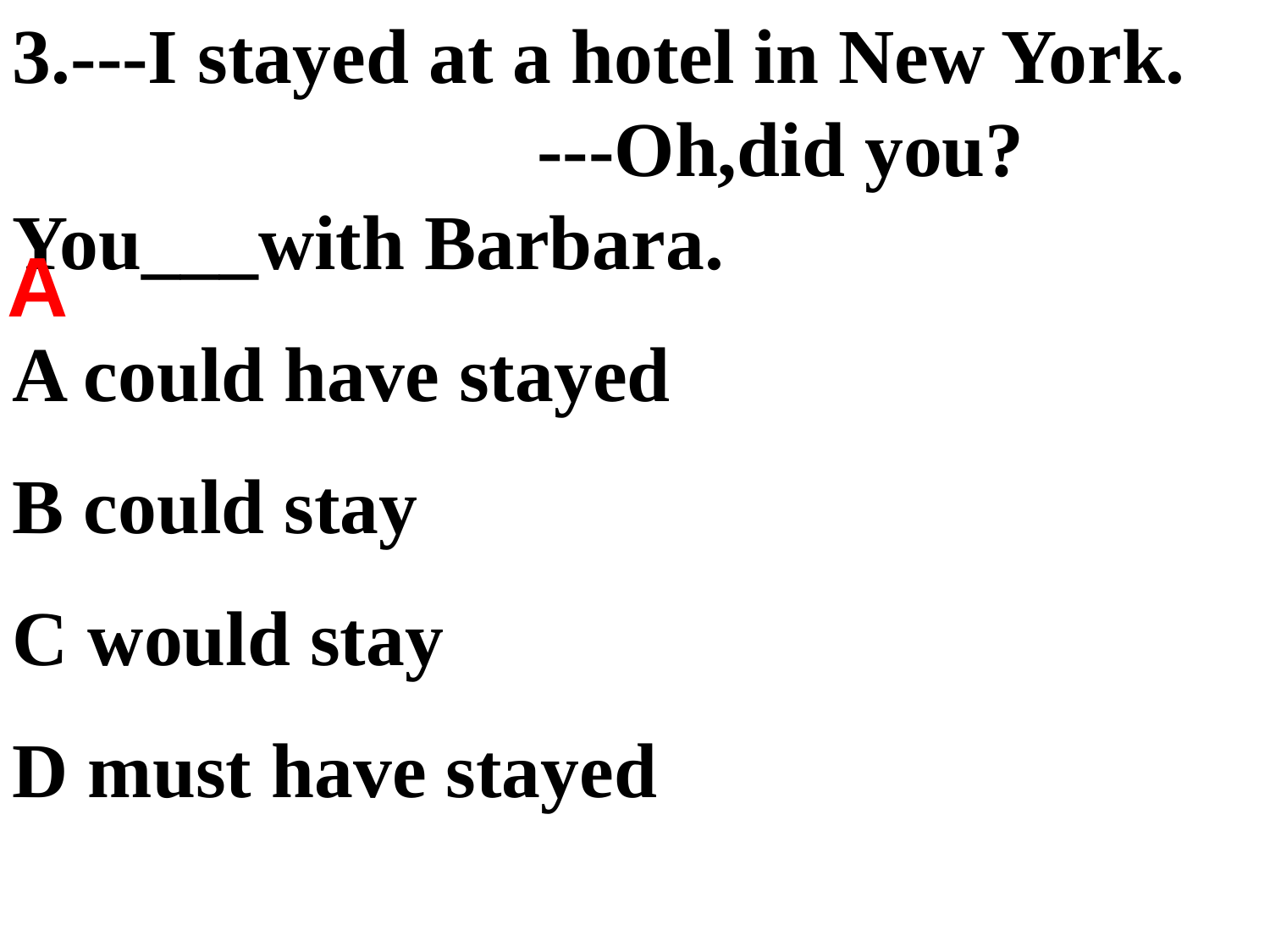

3.---I stayed at a hotel in New York.                               ---Oh,did you? You___with Barbara.
A could have stayed
B could stay
C would stay
D must have stayed

A